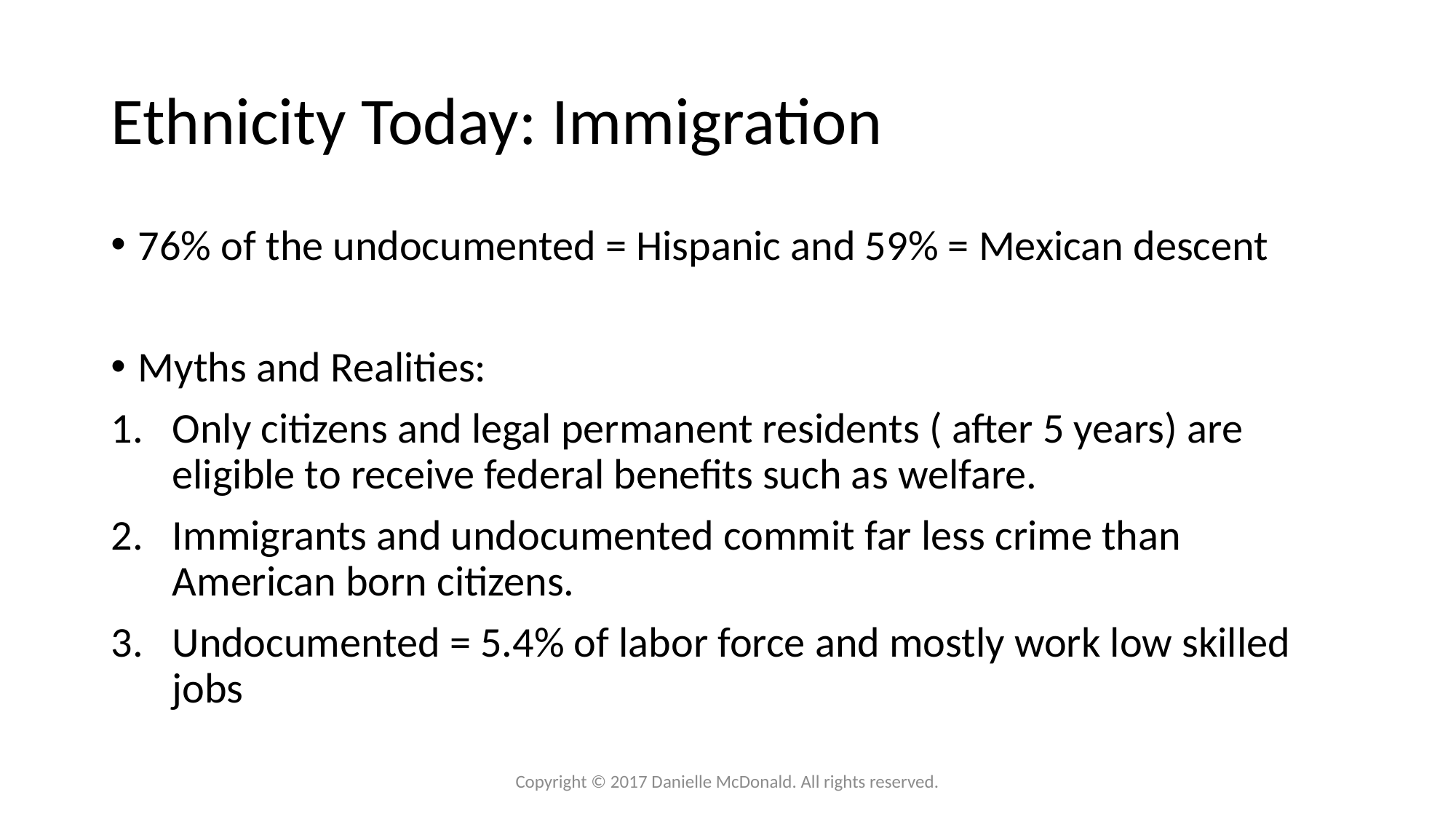

# Ethnicity Today: Immigration
76% of the undocumented = Hispanic and 59% = Mexican descent

Myths and Realities:
Only citizens and legal permanent residents ( after 5 years) are eligible to receive federal benefits such as welfare.
Immigrants and undocumented commit far less crime than American born citizens.
Undocumented = 5.4% of labor force and mostly work low skilled jobs

Copyright © 2017 Danielle McDonald. All rights reserved.